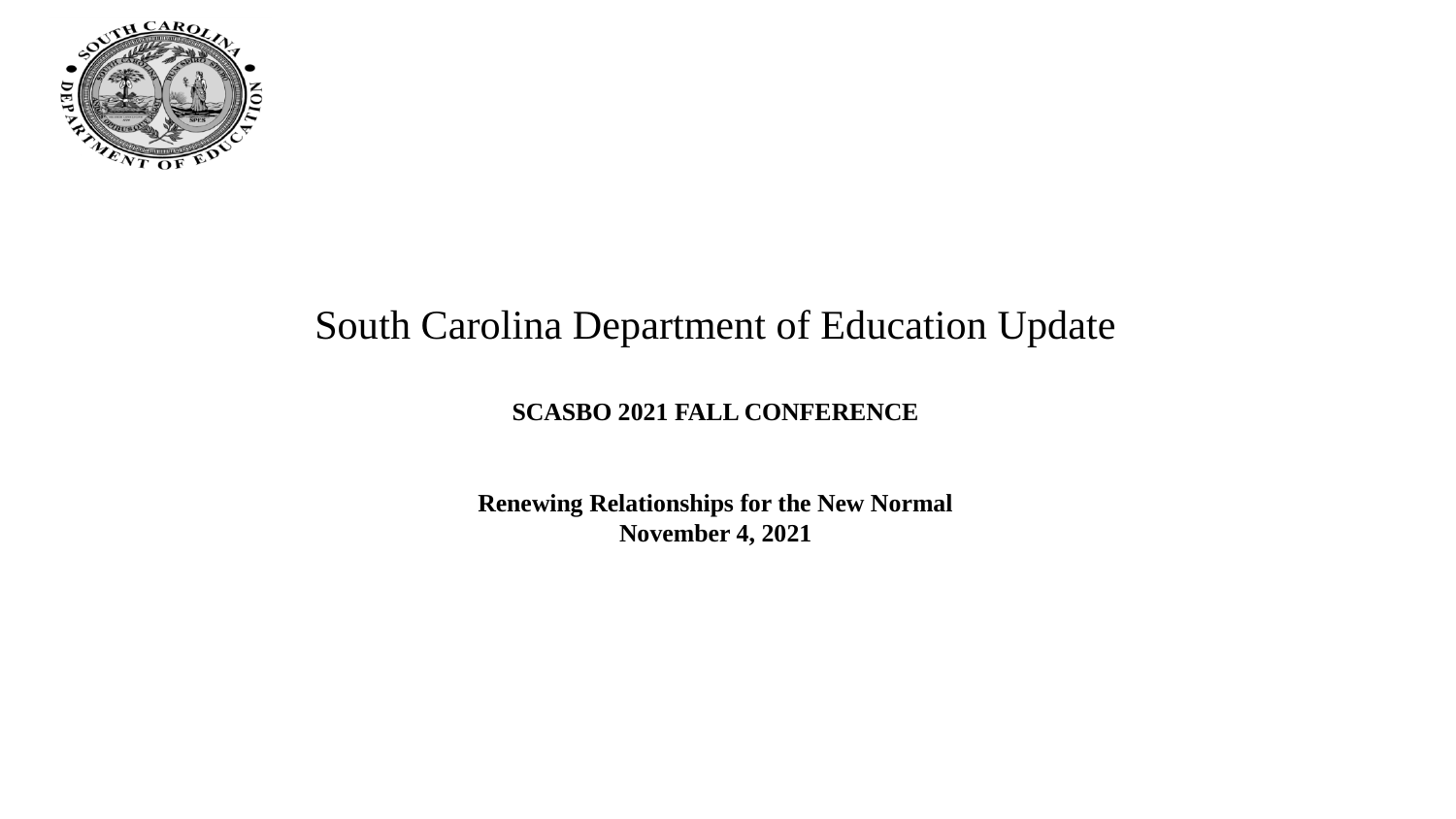

# South Carolina Department of Education Update SCASBO 2021 FALL CONFERENCE Renewing Relationships for the New Normal November 4, 2021